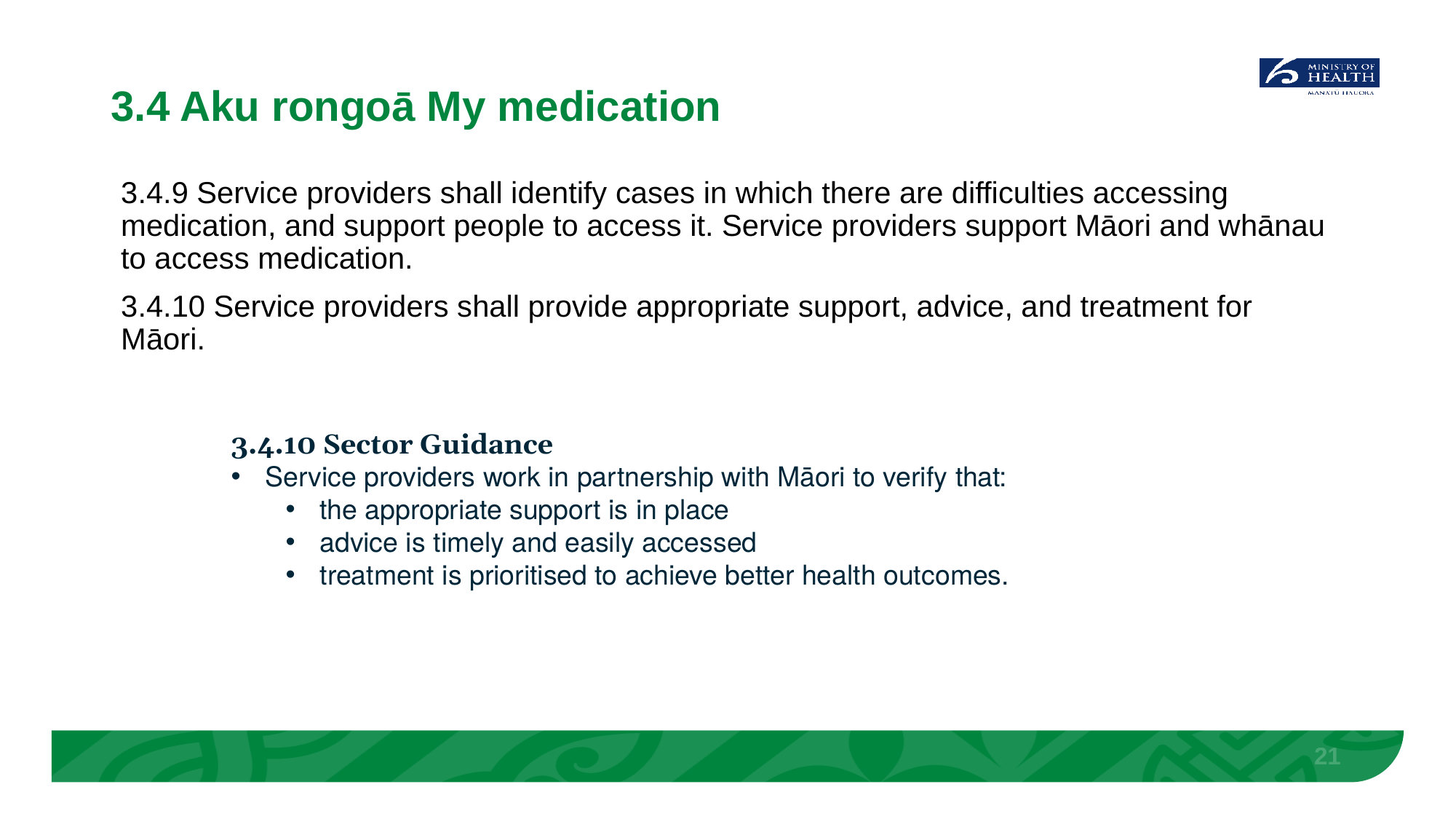

# 3.4 Aku rongoā My medication
3.4.9 Service providers shall identify cases in which there are difficulties accessing medication, and support people to access it. Service providers support Māori and whānau to access medication.
3.4.10 Service providers shall provide appropriate support, advice, and treatment for Māori.
3.4.10 Sector Guidance
Service providers work in partnership with Māori to verify that:
the appropriate support is in place
advice is timely and easily accessed
treatment is prioritised to achieve better health outcomes.